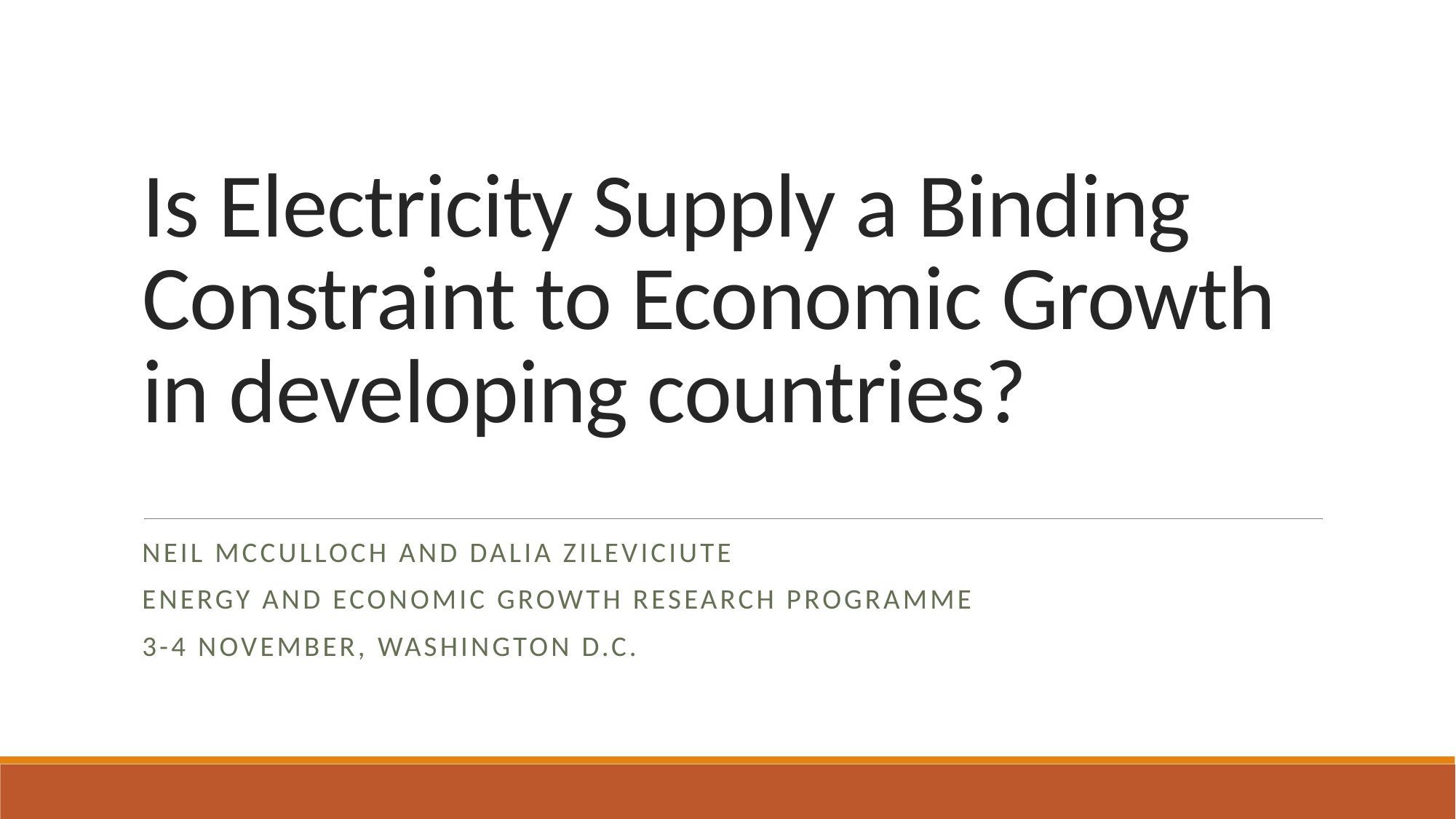

# Is Electricity Supply a Binding Constraint to Economic Growth in developing countries?
Neil mcculloch and Dalia Zileviciute
Energy and economic growth research programme
3-4 November, Washington d.c.